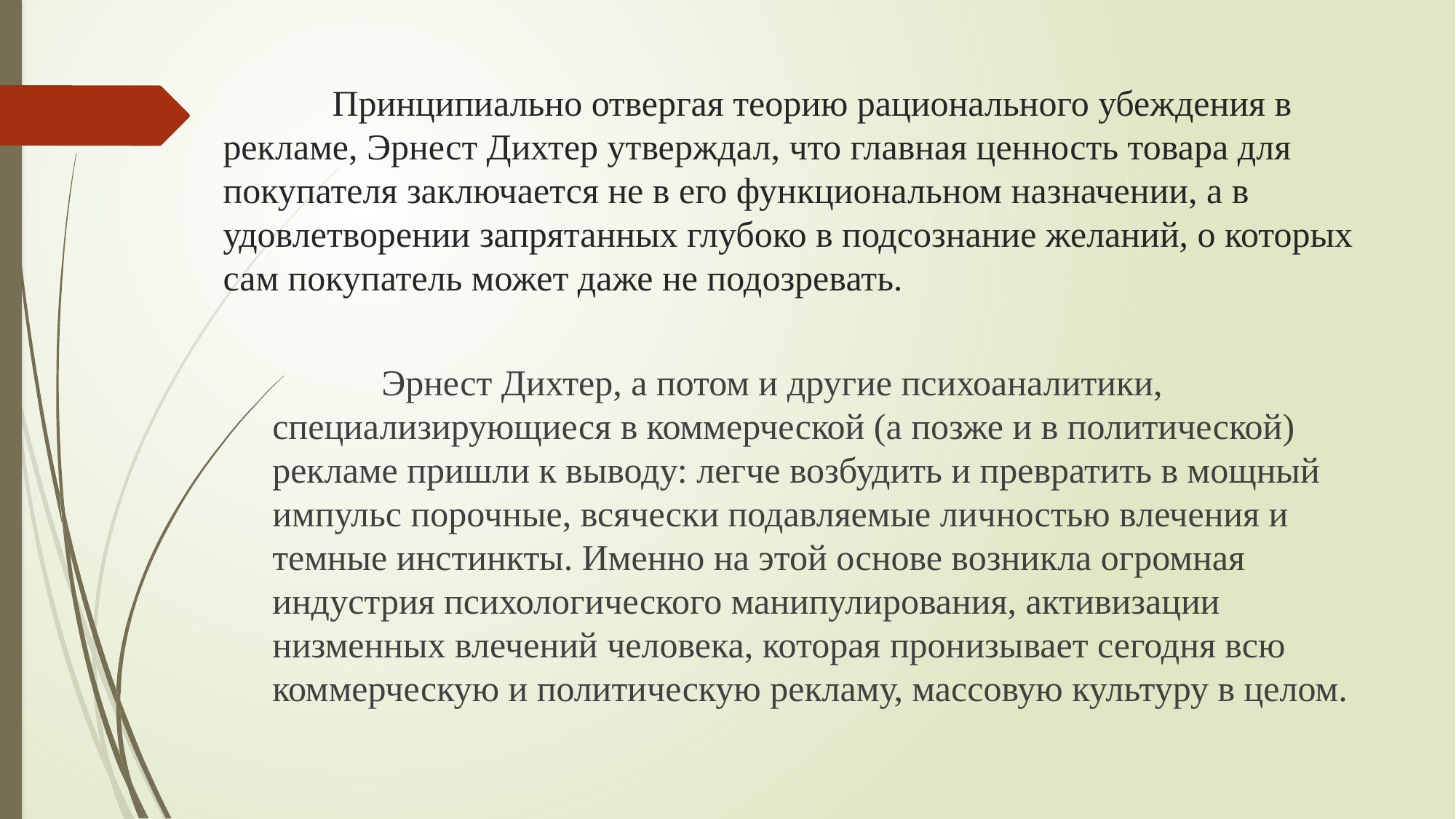

# Принципиально отвергая теорию рационального убеждения в рекламе, Эрнест Дихтер утверждал, что главная ценность товара для покупателя заключается не в его функциональном назначении, а в удовлетворении запрятанных глубоко в подсознание желаний, о которых сам покупатель может даже не подозревать.
	Эрнест Дихтер, а потом и другие психоаналитики, специализирующиеся в коммерческой (а позже и в политической) рекламе пришли к выводу: легче возбудить и превратить в мощный импульс порочные, всячески подавляемые личностью влечения и темные инстинкты. Именно на этой основе возникла огромная индустрия психологического манипулирования, активизации низменных влечений человека, которая пронизывает сегодня всю коммерческую и политическую рекламу, массовую культуру в целом.